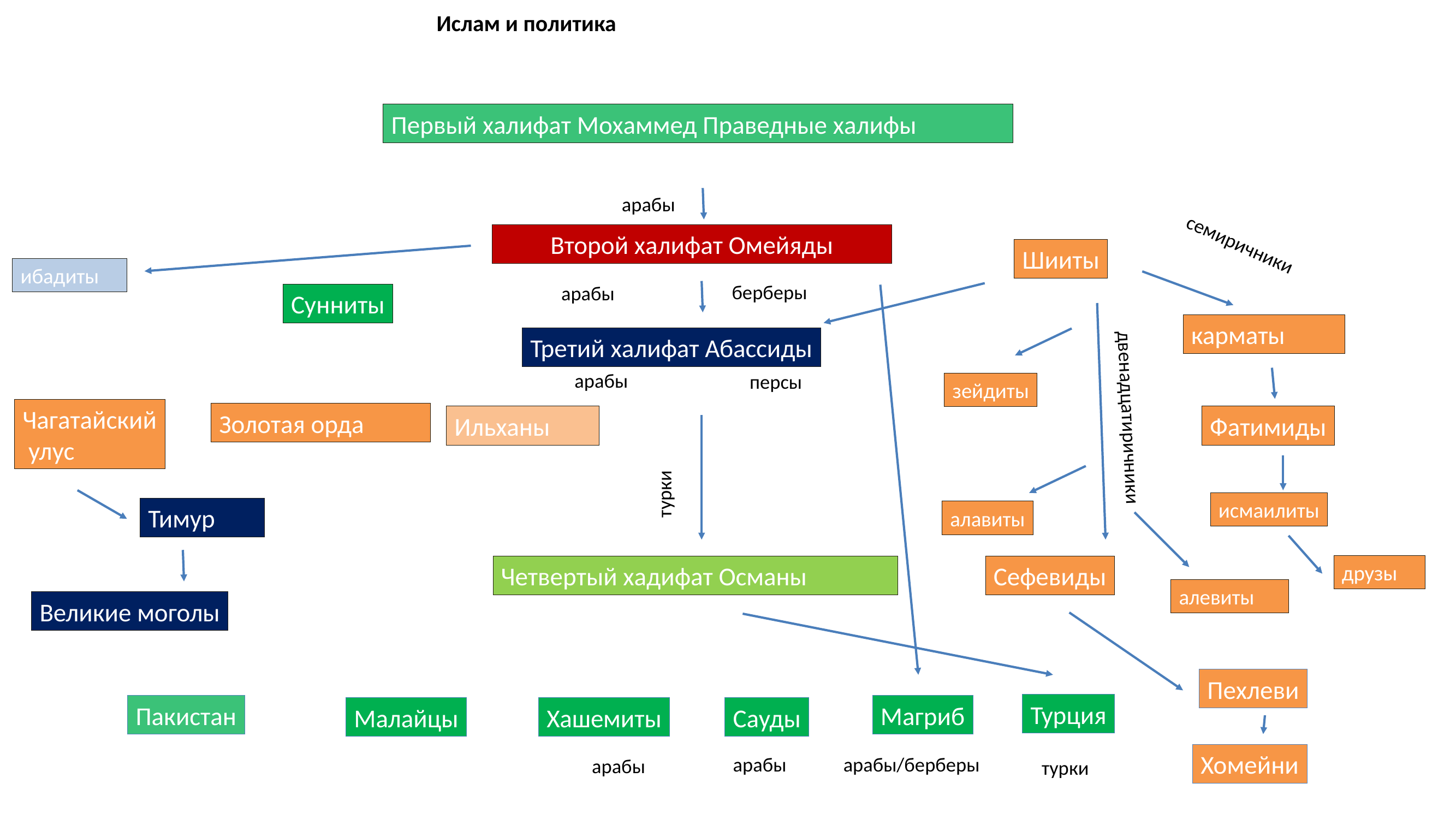

# Ислам и политика
Первый халифат Мохаммед Праведные халифы
арабы
Второй халифат Омейяды
семиричники
Шииты
ибадиты
берберы
арабы
Сунниты
карматы
Третий халифат Абассиды
арабы
персы
зейдиты
Чагатайский
 улус
двенадцатиричники
Золотая орда
Ильханы
Фатимиды
турки
исмаилиты
Тимур
алавиты
друзы
Четвертый хадифат Османы
Сефевиды
9
алевиты
Великие моголы
Пехлеви
Турция
Магриб
Пакистан
Малайцы
Хашемиты
Сауды
Хомейни
арабы
арабы/берберы
арабы
турки